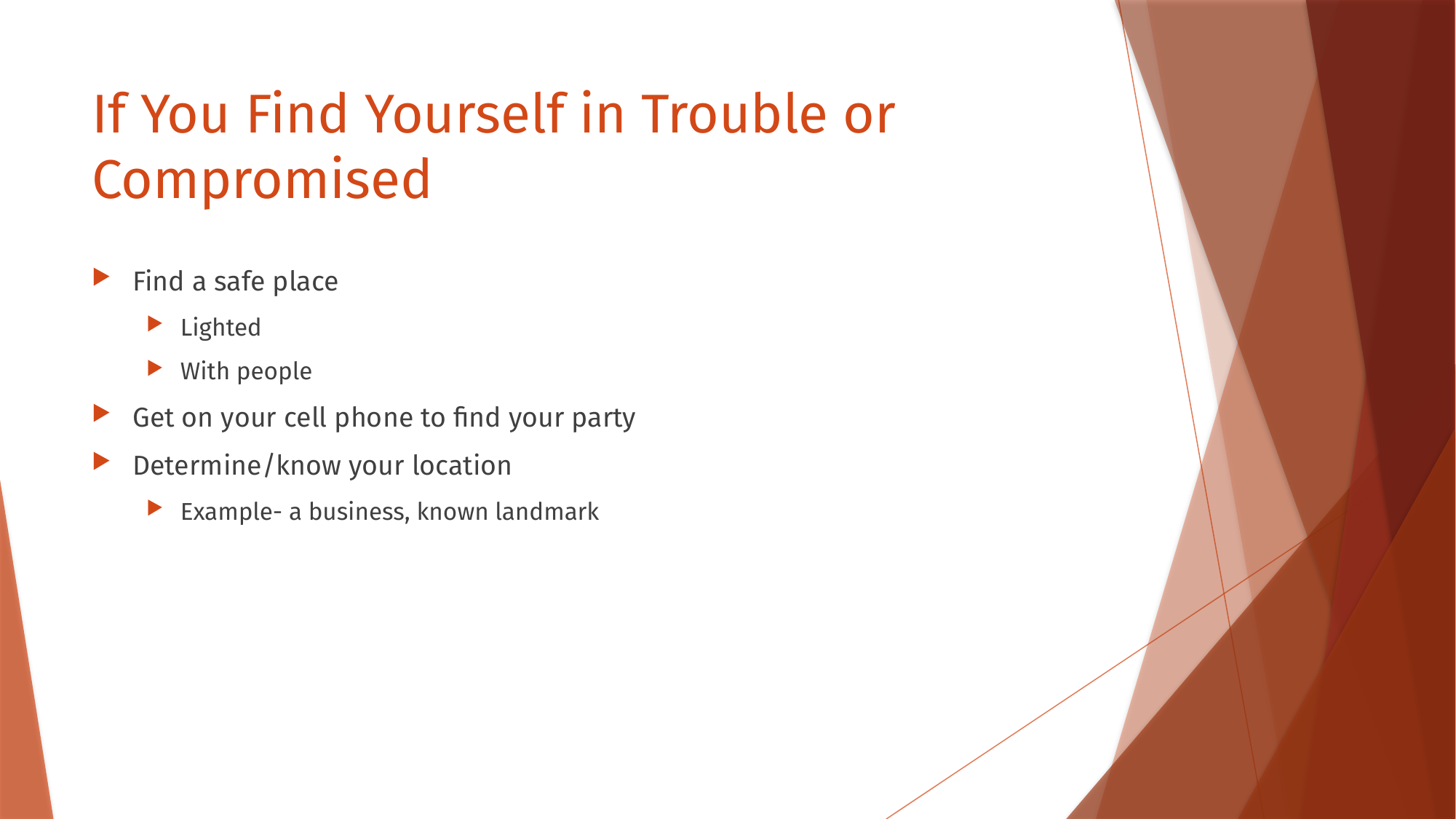

# If You Find Yourself in Trouble or Compromised
Find a safe place
Lighted
With people
Get on your cell phone to find your party
Determine/know your location
Example- a business, known landmark